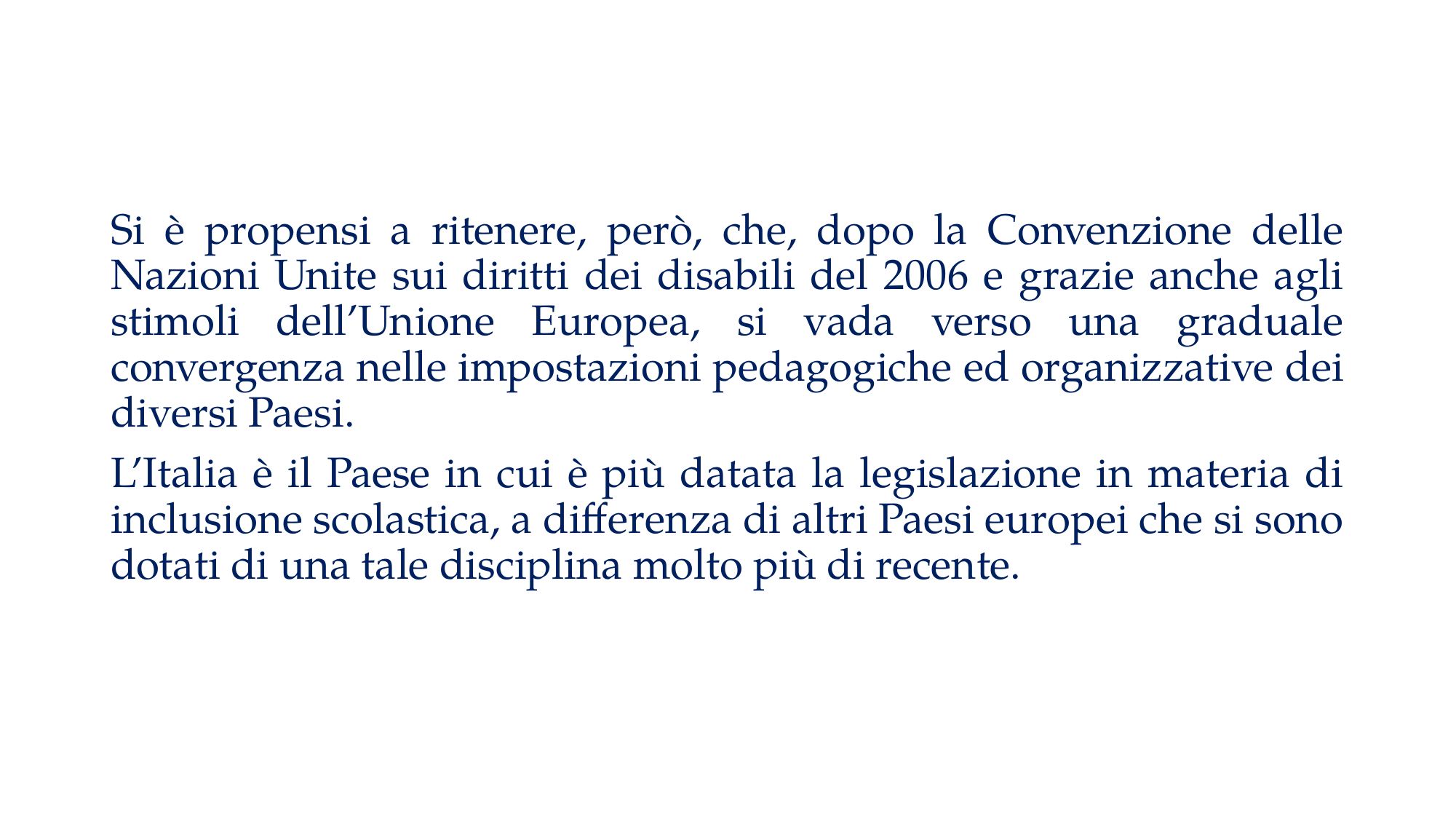

Si è propensi a ritenere, però, che, dopo la Convenzione delle Nazioni Unite sui diritti dei disabili del 2006 e grazie anche agli stimoli dell’Unione Europea, si vada verso una graduale convergenza nelle impostazioni pedagogiche ed organizzative dei diversi Paesi.
L’Italia è il Paese in cui è più datata la legislazione in materia di inclusione scolastica, a differenza di altri Paesi europei che si sono dotati di una tale disciplina molto più di recente.